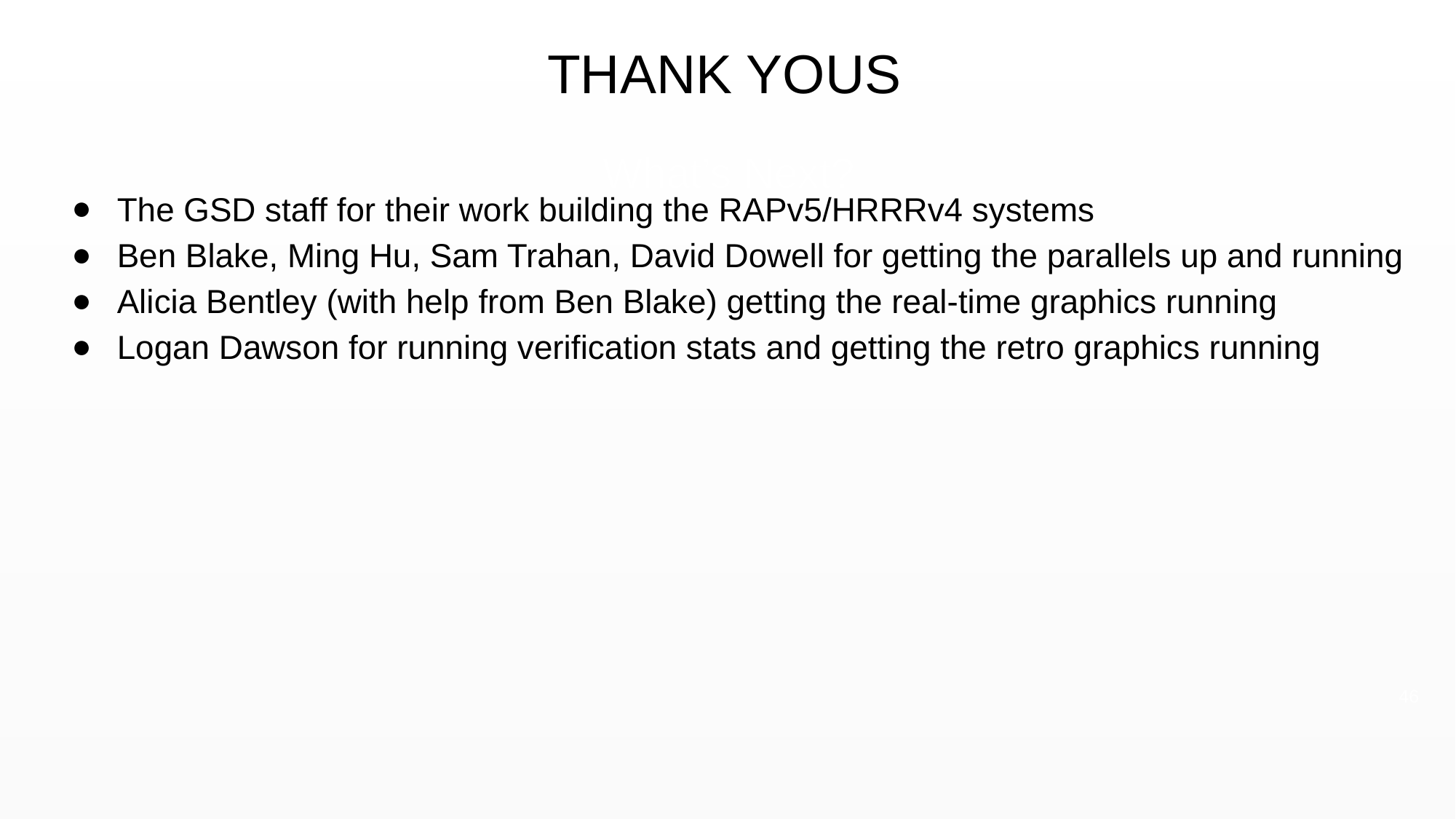

THANK YOUS
# What’s Next?
The GSD staff for their work building the RAPv5/HRRRv4 systems
Ben Blake, Ming Hu, Sam Trahan, David Dowell for getting the parallels up and running
Alicia Bentley (with help from Ben Blake) getting the real-time graphics running
Logan Dawson for running verification stats and getting the retro graphics running
46